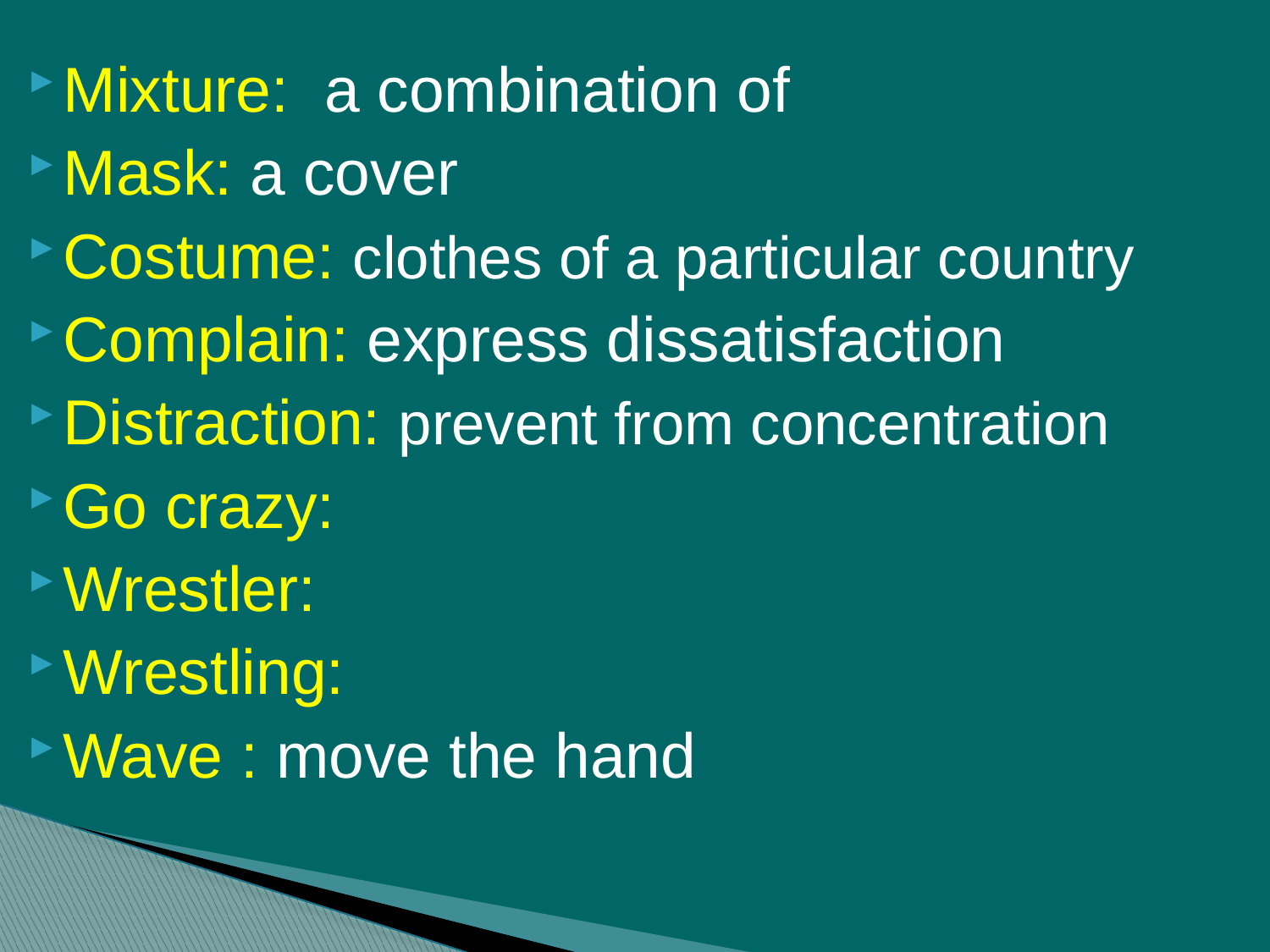

Mixture:  a combination of
Mask: a cover
Costume: clothes of a particular country
Complain: express dissatisfaction
Distraction: prevent from concentration
Go crazy:
Wrestler:
Wrestling:
Wave : move the hand